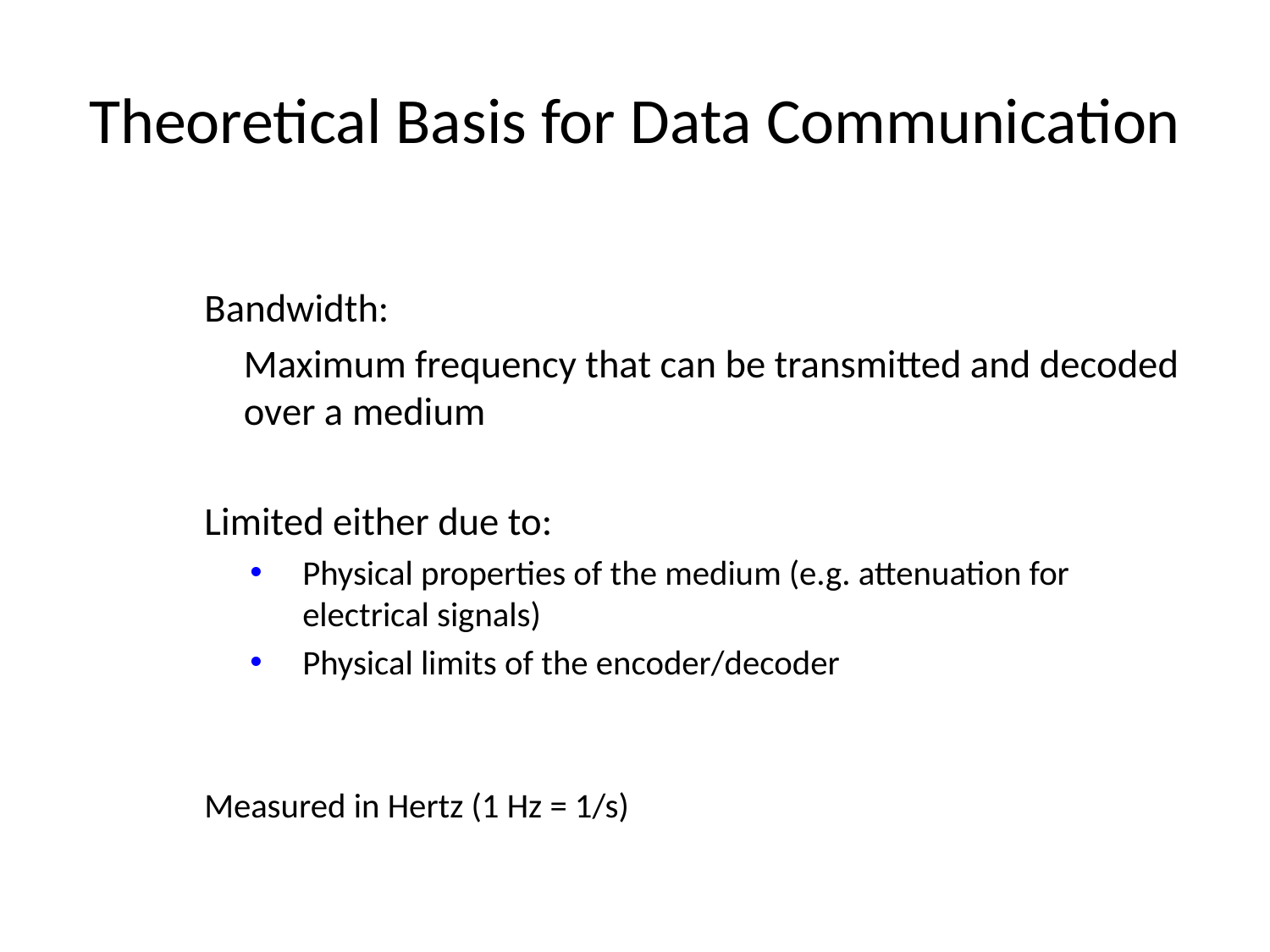

# Theoretical Basis for Data Communication
Bandwidth:
	Maximum frequency that can be transmitted and decoded over a medium

Limited either due to:
Physical properties of the medium (e.g. attenuation for electrical signals)
Physical limits of the encoder/decoder

Measured in Hertz (1 Hz = 1/s)